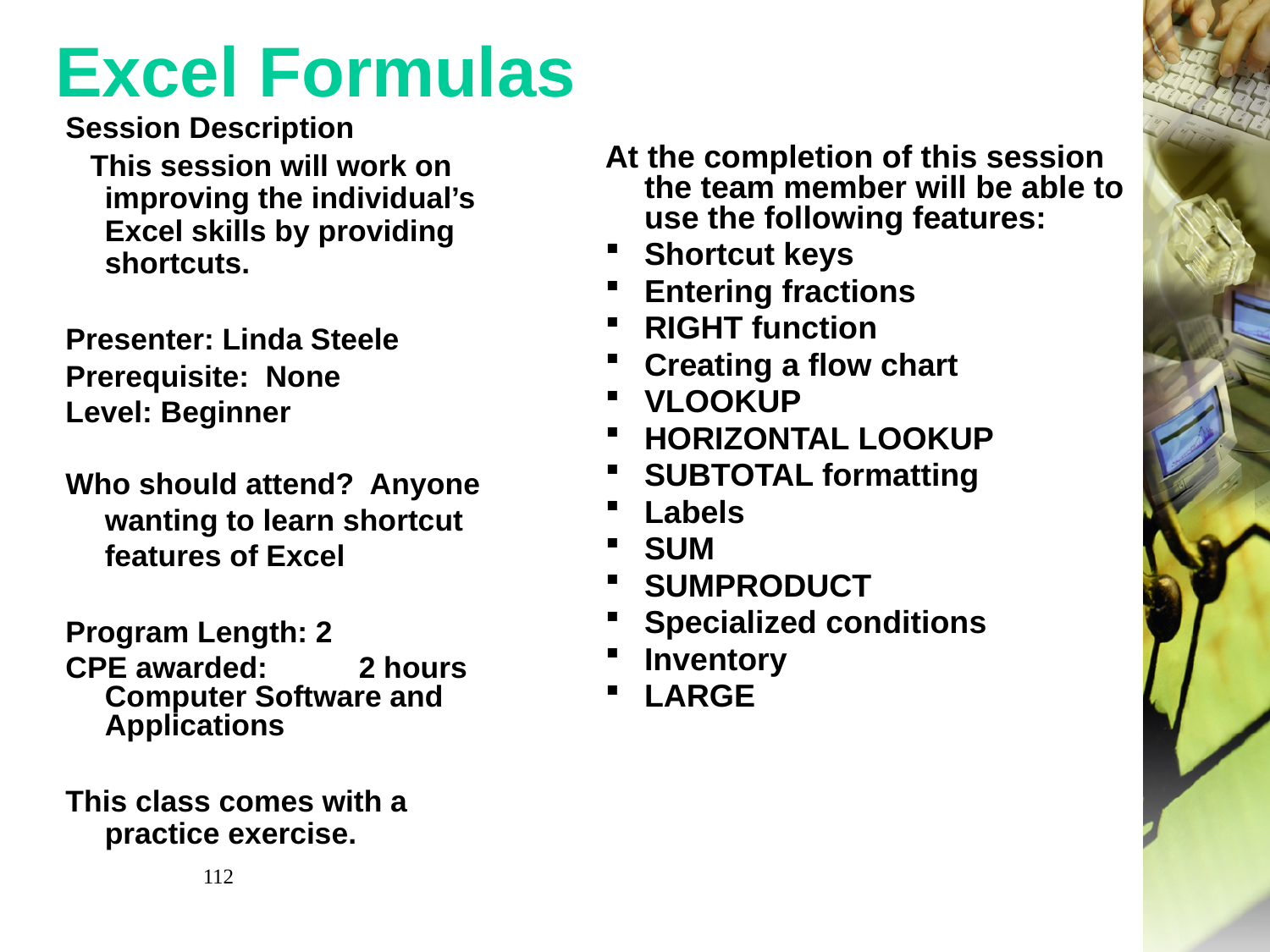

# Excel Formulas
Session Description
   This session will work on improving the individual’s Excel skills by providing shortcuts.

Presenter: Linda Steele
Prerequisite:  None
Level: Beginner

Who should attend?  Anyone wanting to learn shortcut features of Excel

Program Length: 2
CPE awarded:	2 hours Computer Software and Applications

This class comes with a practice exercise.

At the completion of this session the team member will be able to use the following features:
Shortcut keys
Entering fractions
RIGHT function
Creating a flow chart
VLOOKUP
HORIZONTAL LOOKUP
SUBTOTAL formatting
Labels
SUM
SUMPRODUCT
Specialized conditions
Inventory
LARGE

112